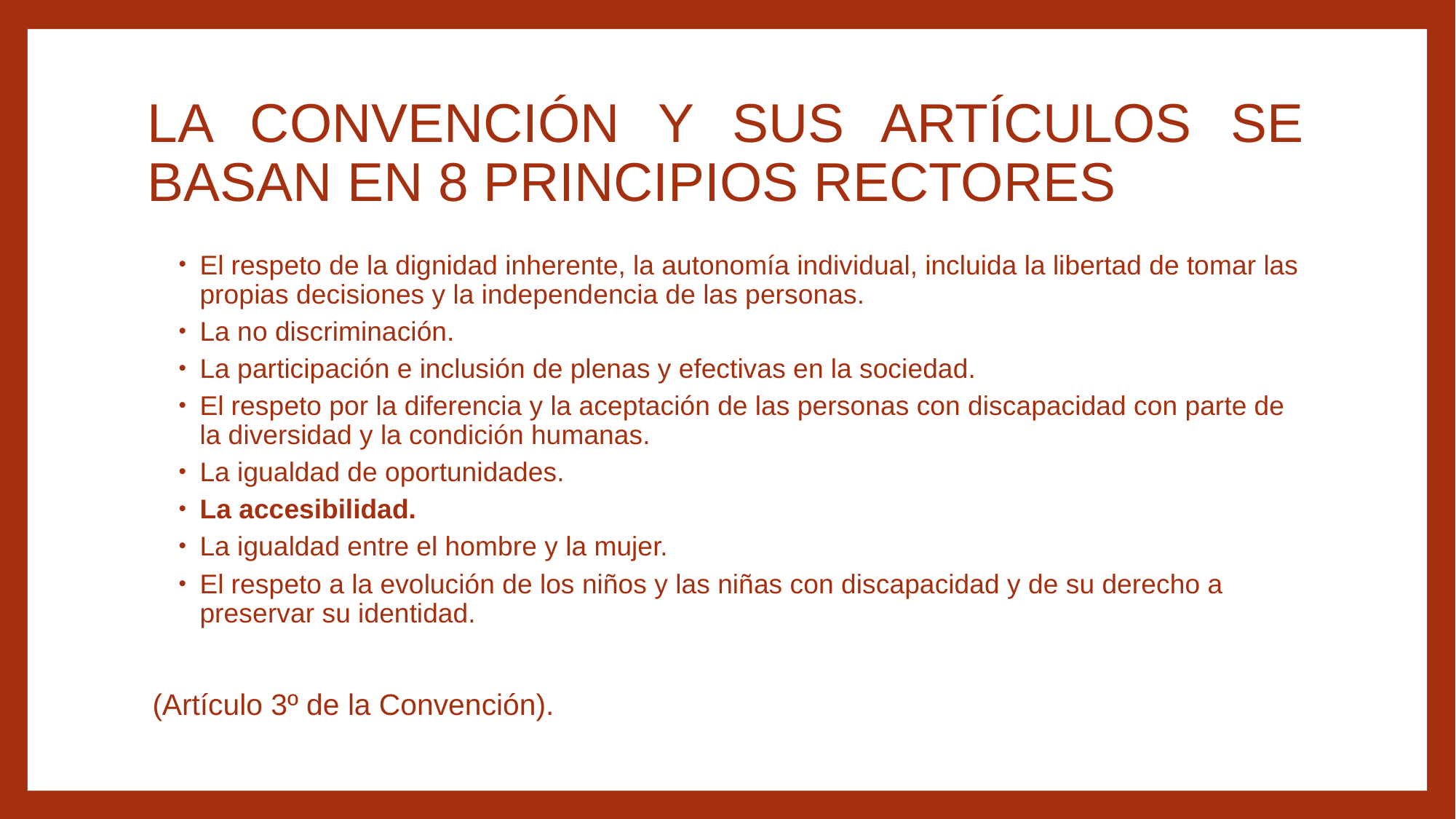

# LA CONVENCIÓN Y SUS ARTÍCULOS SE BASAN EN 8 PRINCIPIOS RECTORES
El respeto de la dignidad inherente, la autonomía individual, incluida la libertad de tomar las propias decisiones y la independencia de las personas.
La no discriminación.
La participación e inclusión de plenas y efectivas en la sociedad.
El respeto por la diferencia y la aceptación de las personas con discapacidad con parte de la diversidad y la condición humanas.
La igualdad de oportunidades.
La accesibilidad.
La igualdad entre el hombre y la mujer.
El respeto a la evolución de los niños y las niñas con discapacidad y de su derecho a preservar su identidad.

(Artículo 3º de la Convención).